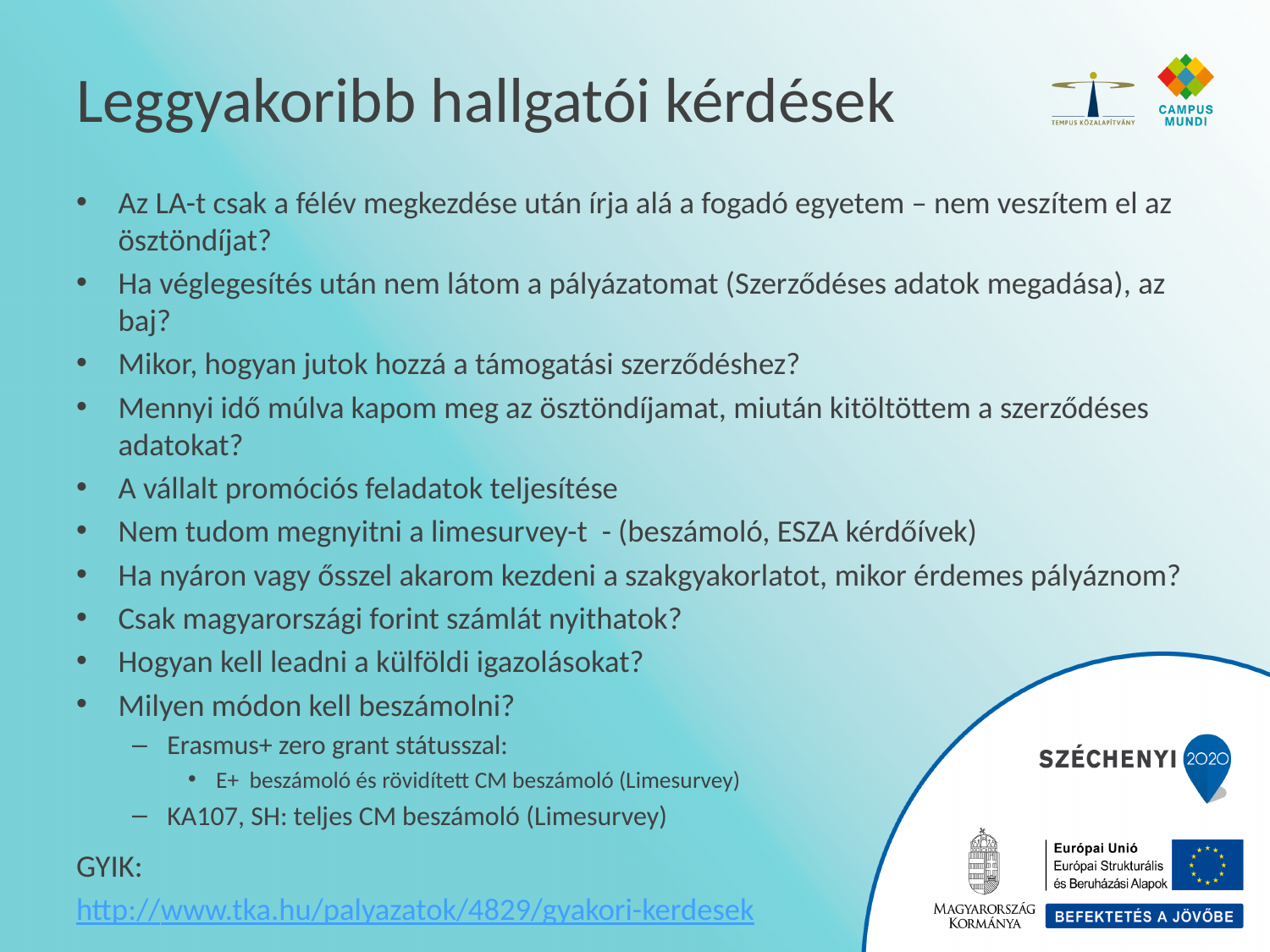

# Leggyakoribb hallgatói kérdések
Az LA-t csak a félév megkezdése után írja alá a fogadó egyetem – nem veszítem el az ösztöndíjat?
Ha véglegesítés után nem látom a pályázatomat (Szerződéses adatok megadása), az baj?
Mikor, hogyan jutok hozzá a támogatási szerződéshez?
Mennyi idő múlva kapom meg az ösztöndíjamat, miután kitöltöttem a szerződéses adatokat?
A vállalt promóciós feladatok teljesítése
Nem tudom megnyitni a limesurvey-t  - (beszámoló, ESZA kérdőívek)
Ha nyáron vagy ősszel akarom kezdeni a szakgyakorlatot, mikor érdemes pályáznom?
Csak magyarországi forint számlát nyithatok?
Hogyan kell leadni a külföldi igazolásokat?
Milyen módon kell beszámolni?
Erasmus+ zero grant státusszal:
E+  beszámoló és rövidített CM beszámoló (Limesurvey)
KA107, SH: teljes CM beszámoló (Limesurvey)

GYIK:
http://www.tka.hu/palyazatok/4829/gyakori-kerdesek